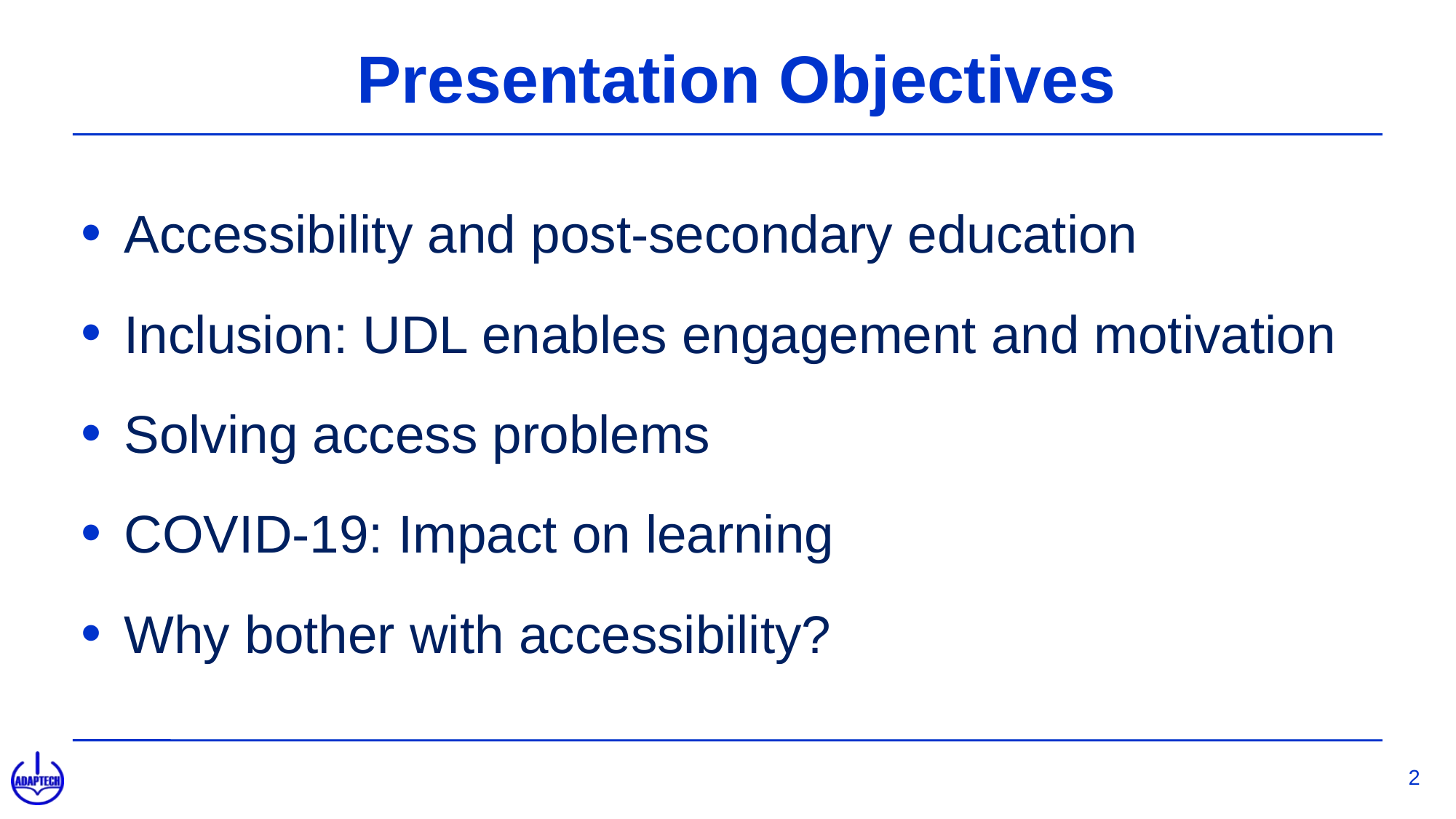

# Presentation Objectives
Accessibility and post-secondary education
Inclusion: UDL enables engagement and motivation
Solving access problems
COVID-19: Impact on learning
Why bother with accessibility?
2